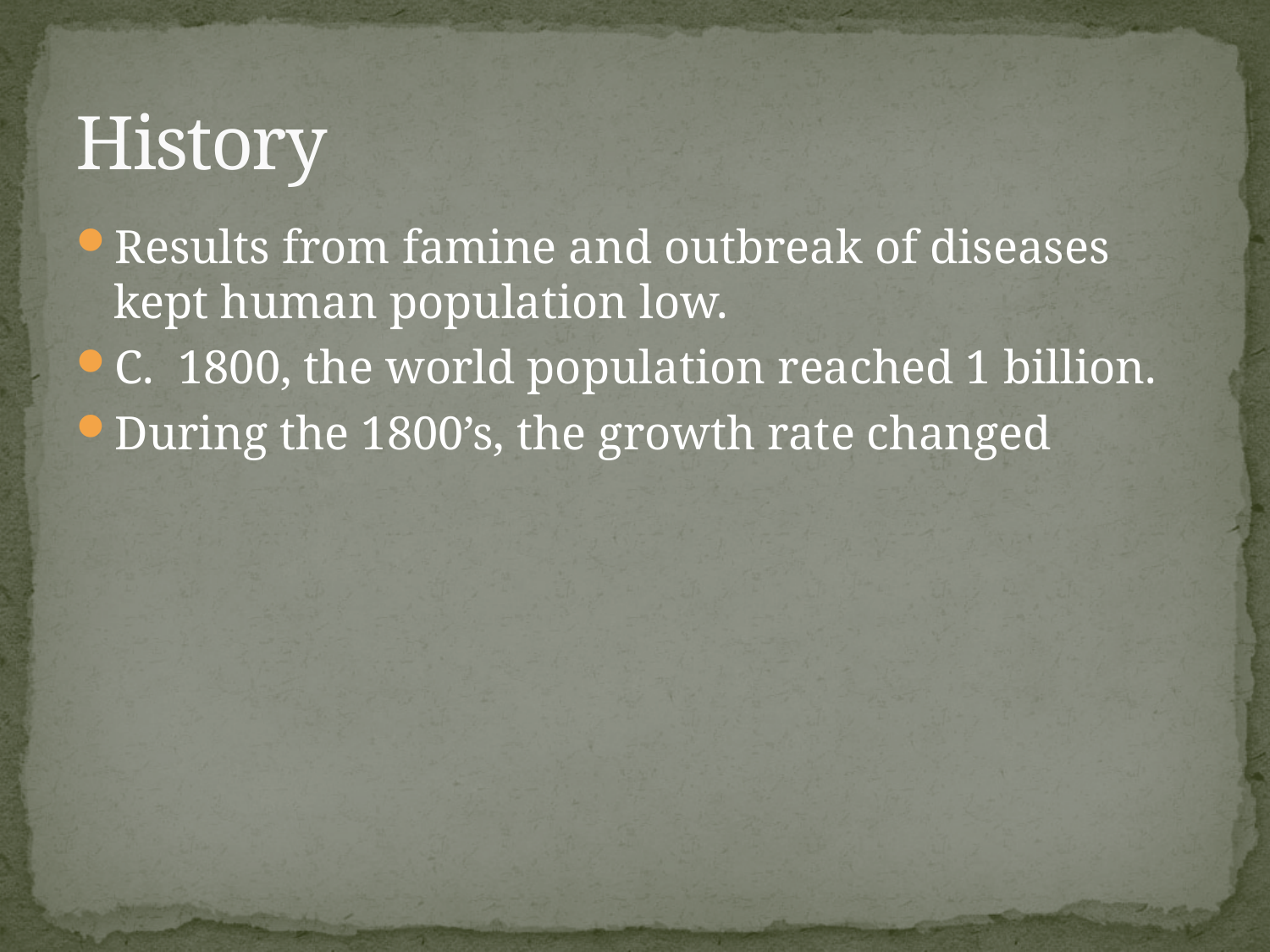

# History
Results from famine and outbreak of diseases kept human population low.
C.  1800, the world population reached 1 billion.
During the 1800’s, the growth rate changed